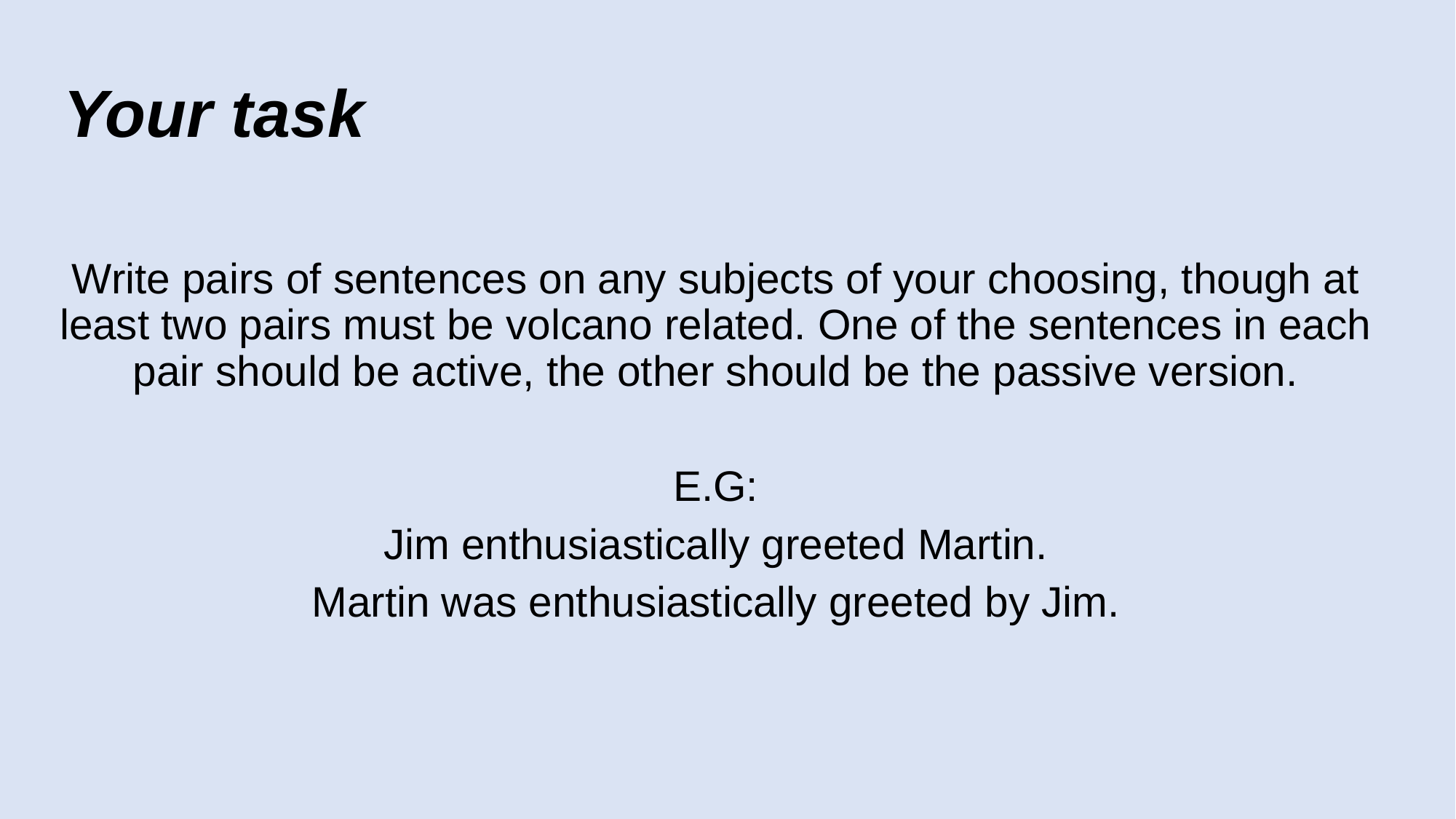

# Your task

Write pairs of sentences on any subjects of your choosing, though at least two pairs must be volcano related. One of the sentences in each pair should be active, the other should be the passive version.

E.G:
Jim enthusiastically greeted Martin.
Martin was enthusiastically greeted by Jim.